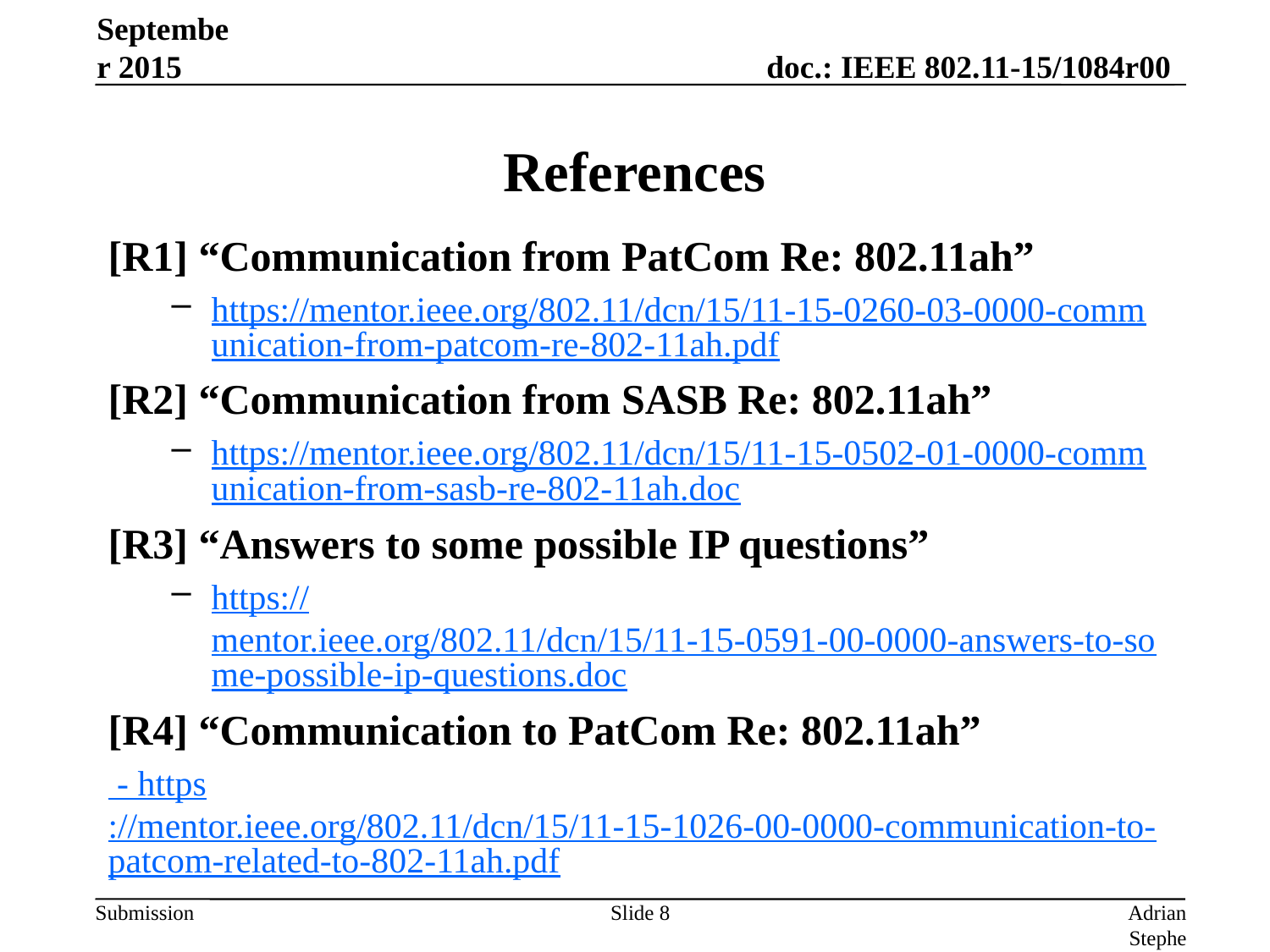

September 2015
# References
[R1] “Communication from PatCom Re: 802.11ah”
https://mentor.ieee.org/802.11/dcn/15/11-15-0260-03-0000-communication-from-patcom-re-802-11ah.pdf
[R2] “Communication from SASB Re: 802.11ah”
https://mentor.ieee.org/802.11/dcn/15/11-15-0502-01-0000-communication-from-sasb-re-802-11ah.doc
[R3] “Answers to some possible IP questions”
https://mentor.ieee.org/802.11/dcn/15/11-15-0591-00-0000-answers-to-some-possible-ip-questions.doc
[R4] “Communication to PatCom Re: 802.11ah”
 - https://mentor.ieee.org/802.11/dcn/15/11-15-1026-00-0000-communication-to-patcom-related-to-802-11ah.pdf

Slide 8
Adrian Stephens, Intel Corporation